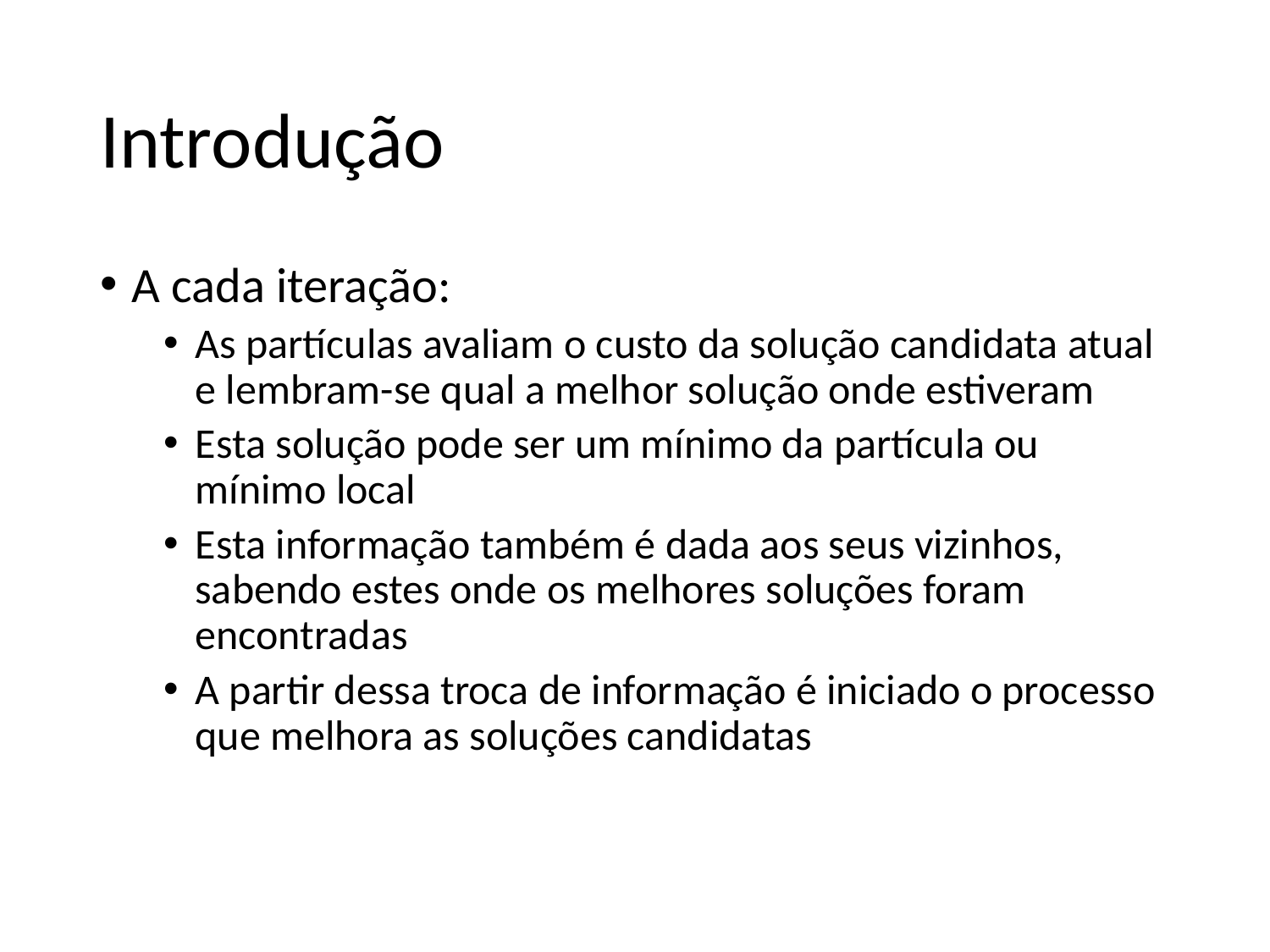

# Introdução
A cada iteração:
As partículas avaliam o custo da solução candidata atual e lembram-se qual a melhor solução onde estiveram
Esta solução pode ser um mínimo da partícula ou mínimo local
Esta informação também é dada aos seus vizinhos, sabendo estes onde os melhores soluções foram encontradas
A partir dessa troca de informação é iniciado o processo que melhora as soluções candidatas